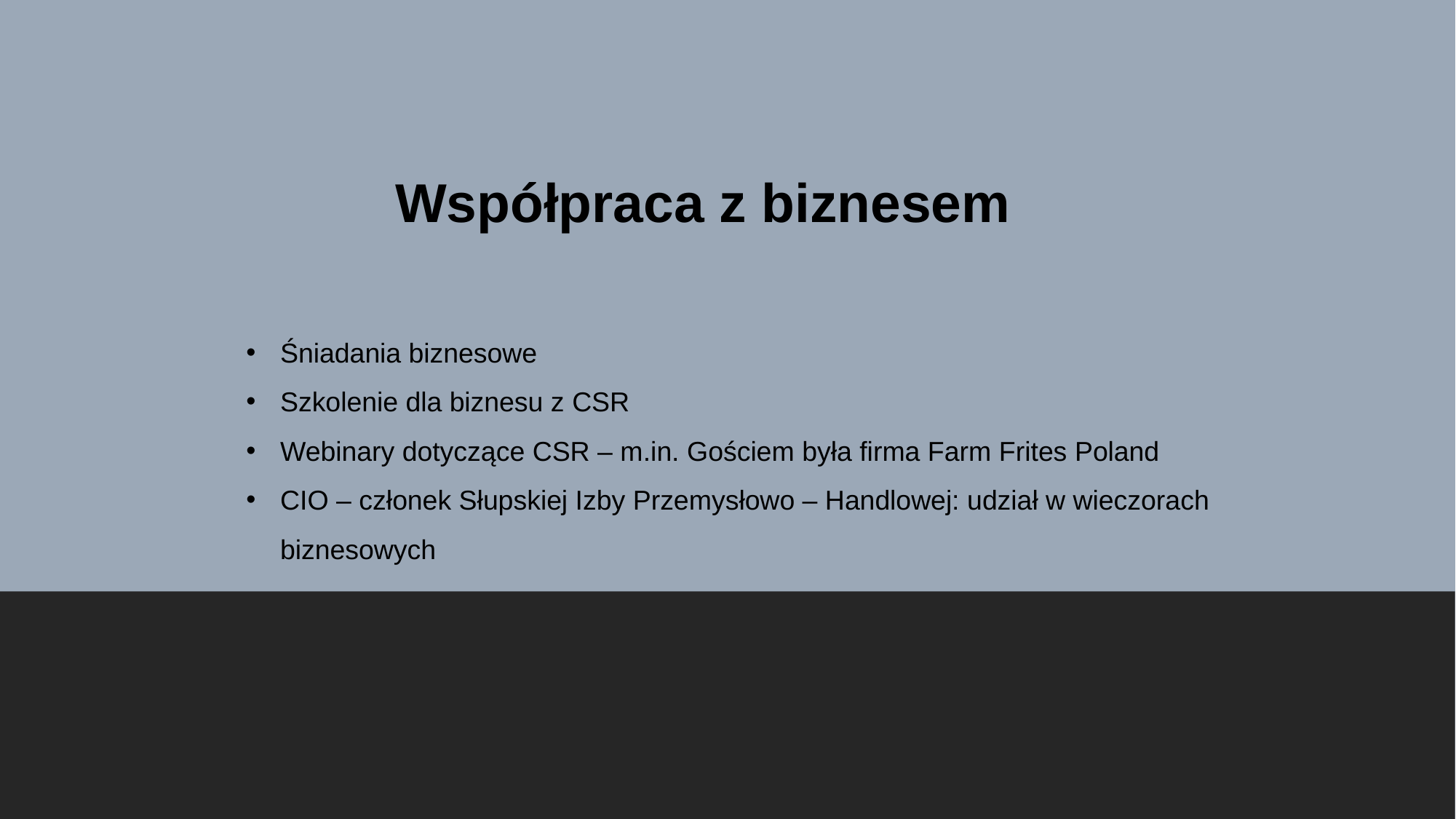

Współpraca z biznesem
Śniadania biznesowe
Szkolenie dla biznesu z CSR
Webinary dotyczące CSR – m.in. Gościem była firma Farm Frites Poland
CIO – członek Słupskiej Izby Przemysłowo – Handlowej: udział w wieczorach biznesowych